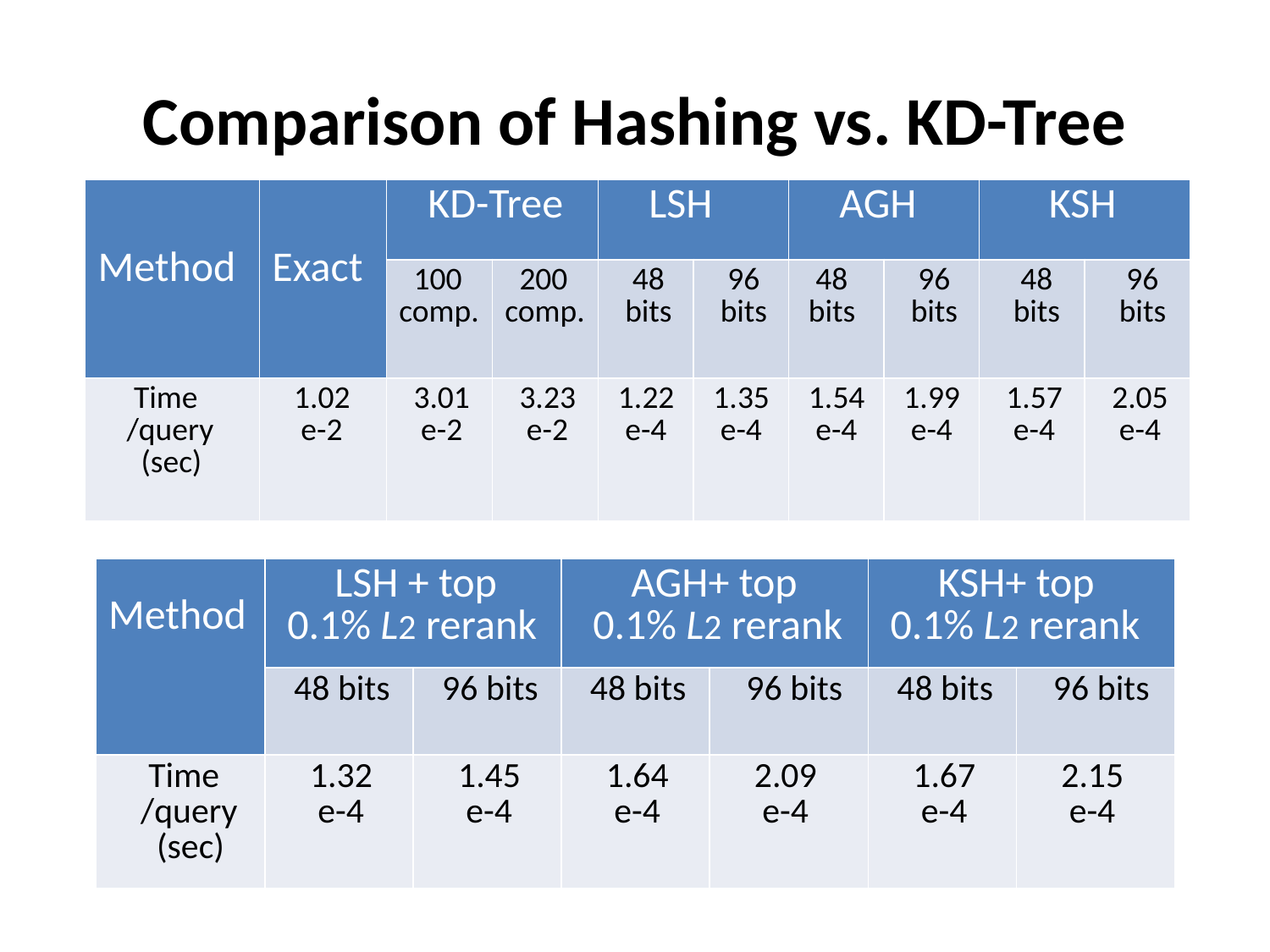

# Comparison of Hashing vs. KD-Tree
| Method | Exact | KD-Tree |  | LSH |  | AGH |  | KSH |  |
| --- | --- | --- | --- | --- | --- | --- | --- | --- | --- |
|  |  | 100 comp. | 200 comp. | 48 bits | 96 bits | 48 bits | 96 bits | 48 bits | 96 bits |
| Time /query (sec) | 1.02 e-2 | 3.01 e-2 | 3.23 e-2 | 1.22 e-4 | 1.35 e-4 | 1.54 e-4 | 1.99 e-4 | 1.57 e-4 | 2.05 e-4 |
| Method | LSH + top 0.1% L2 rerank |  | AGH+ top 0.1% L2 rerank |  | KSH+ top 0.1% L2 rerank |  |
| --- | --- | --- | --- | --- | --- | --- |
|  | 48 bits | 96 bits | 48 bits | 96 bits | 48 bits | 96 bits |
| Time /query (sec) | 1.32 e-4 | 1.45 e-4 | 1.64 e-4 | 2.09 e-4 | 1.67 e-4 | 2.15 e-4 |